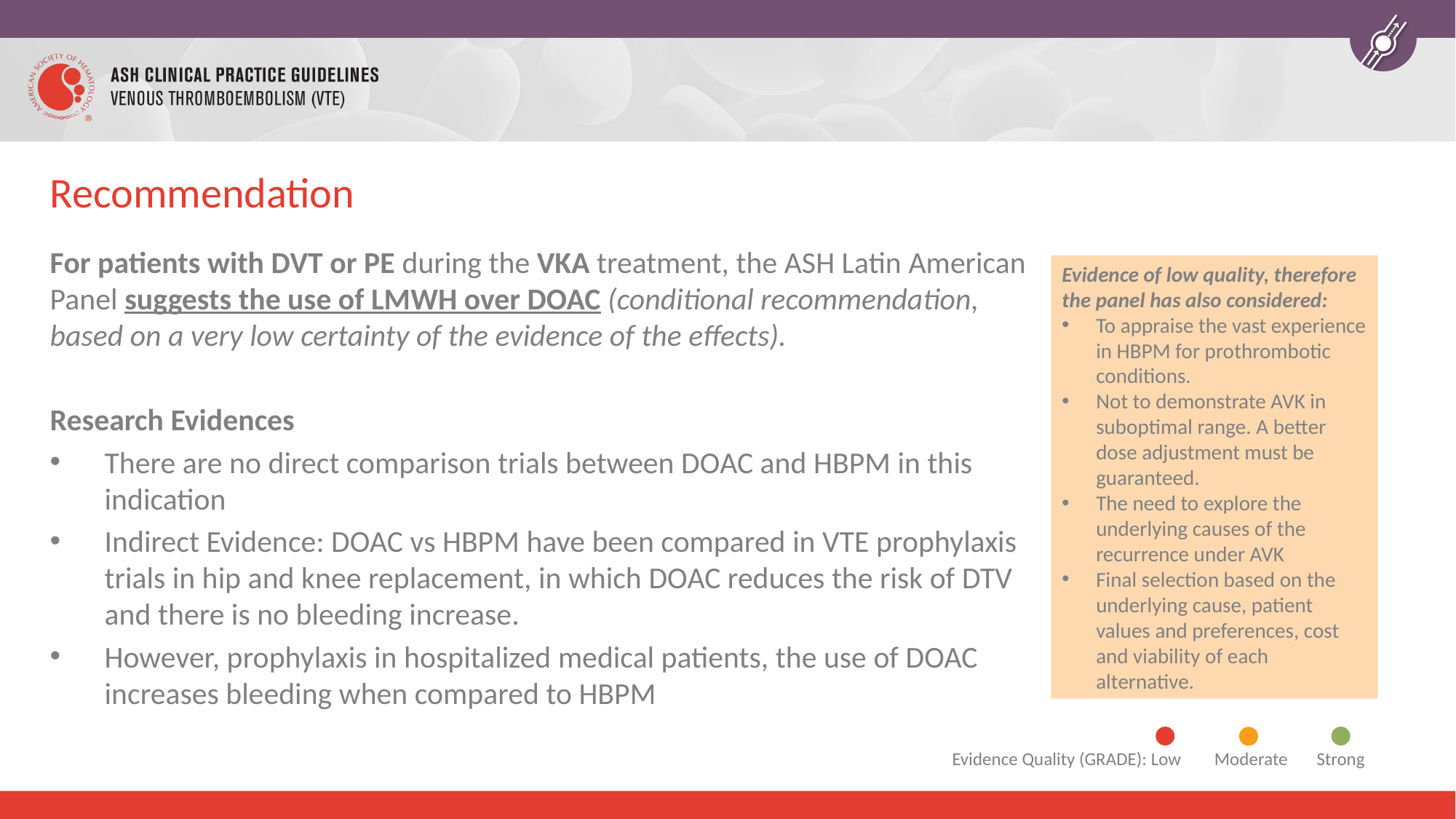

# Recommendation
For patients with DVT or PE during the VKA treatment, the ASH Latin American Panel suggests the use of LMWH over DOAC (conditional recommendation, based on a very low certainty of the evidence of the effects).

Research Evidences
There are no direct comparison trials between DOAC and HBPM in this indication
Indirect Evidence: DOAC vs HBPM have been compared in VTE prophylaxis trials in hip and knee replacement, in which DOAC reduces the risk of DTV and there is no bleeding increase.
However, prophylaxis in hospitalized medical patients, the use of DOAC increases bleeding when compared to HBPM

Evidence of low quality, therefore the panel has also considered:
To appraise the vast experience in HBPM for prothrombotic conditions.
Not to demonstrate AVK in suboptimal range. A better dose adjustment must be guaranteed.
The need to explore the underlying causes of the recurrence under AVK
Final selection based on the underlying cause, patient values and preferences, cost and viability of each alternative.

Evidence Quality (GRADE): Low        Moderate       Strong